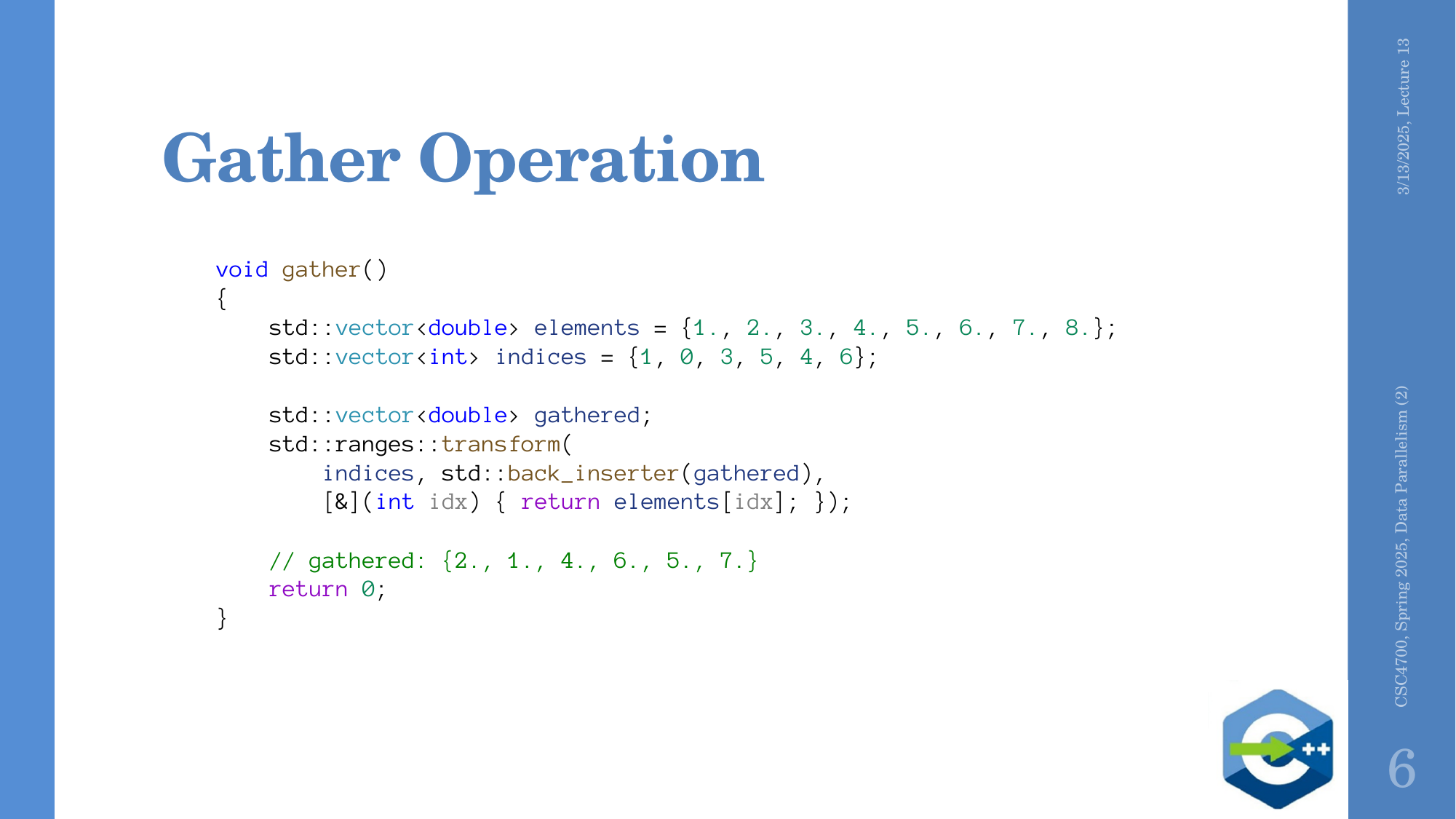

# Gather Operation
3/13/2025, Lecture 13

void gather()
{
    std::vector<double> elements = {1., 2., 3., 4., 5., 6., 7., 8.};
    std::vector<int> indices = {1, 0, 3, 5, 4, 6};
    std::vector<double> gathered;
    std::ranges::transform(
        indices, std::back_inserter(gathered),
        [&](int idx) { return elements[idx]; });
    // gathered: {2., 1., 4., 6., 5., 7.}
    return 0;
}

CSC4700, Spring 2025, Data Parallelism (2)
6